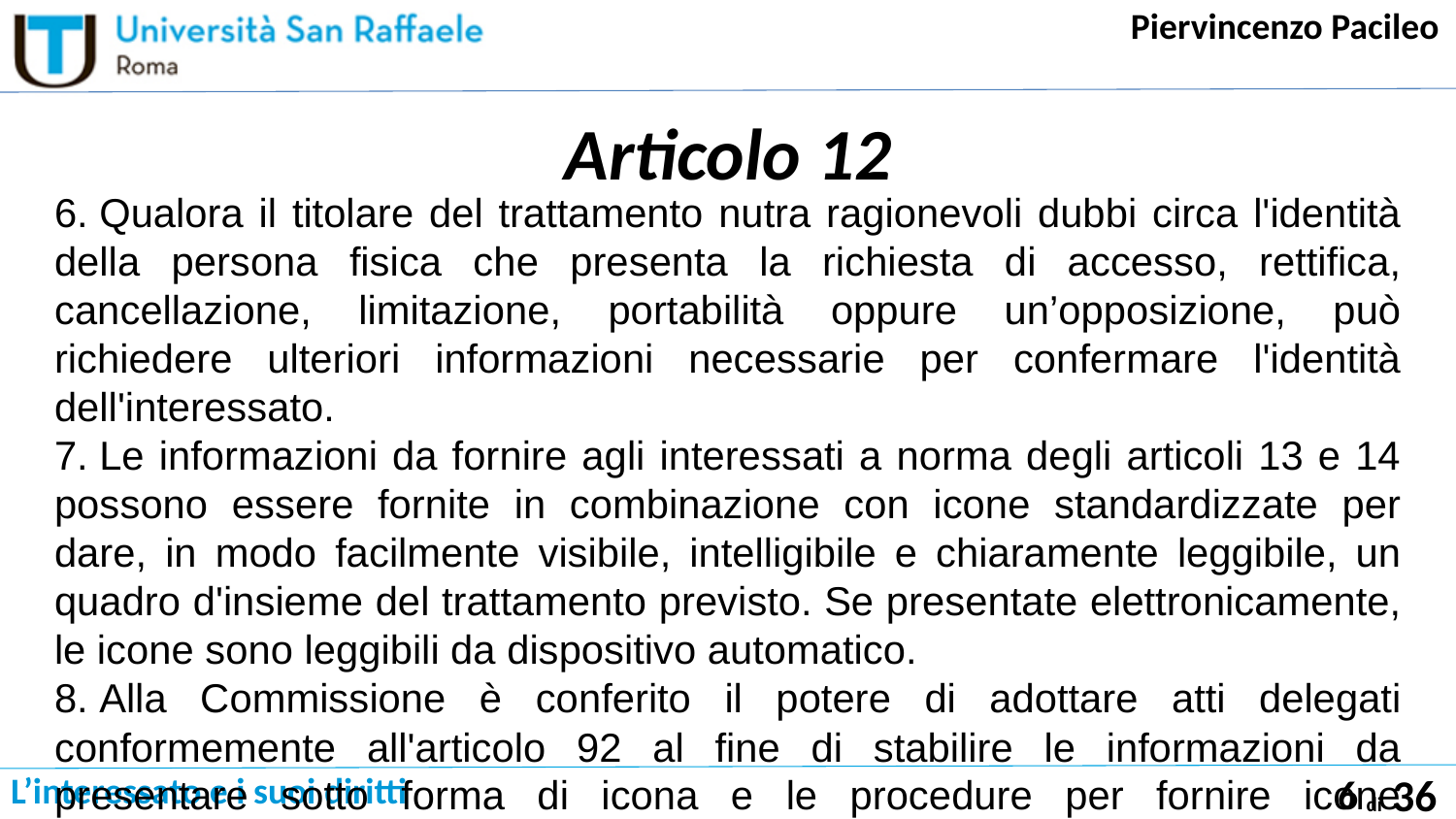

# Articolo 12
6. Qualora il titolare del trattamento nutra ragionevoli dubbi circa l'identità della persona fisica che presenta la richiesta di accesso, rettifica, cancellazione, limitazione, portabilità oppure un’opposizione, può richiedere ulteriori informazioni necessarie per confermare l'identità dell'interessato.
7. Le informazioni da fornire agli interessati a norma degli articoli 13 e 14 possono essere fornite in combinazione con icone standardizzate per dare, in modo facilmente visibile, intelligibile e chiaramente leggibile, un quadro d'insieme del trattamento previsto. Se presentate elettronicamente, le icone sono leggibili da dispositivo automatico.
8. Alla Commissione è conferito il potere di adottare atti delegati conformemente all'articolo 92 al fine di stabilire le informazioni da presentare sotto forma di icona e le procedure per fornire icone standardizzate.